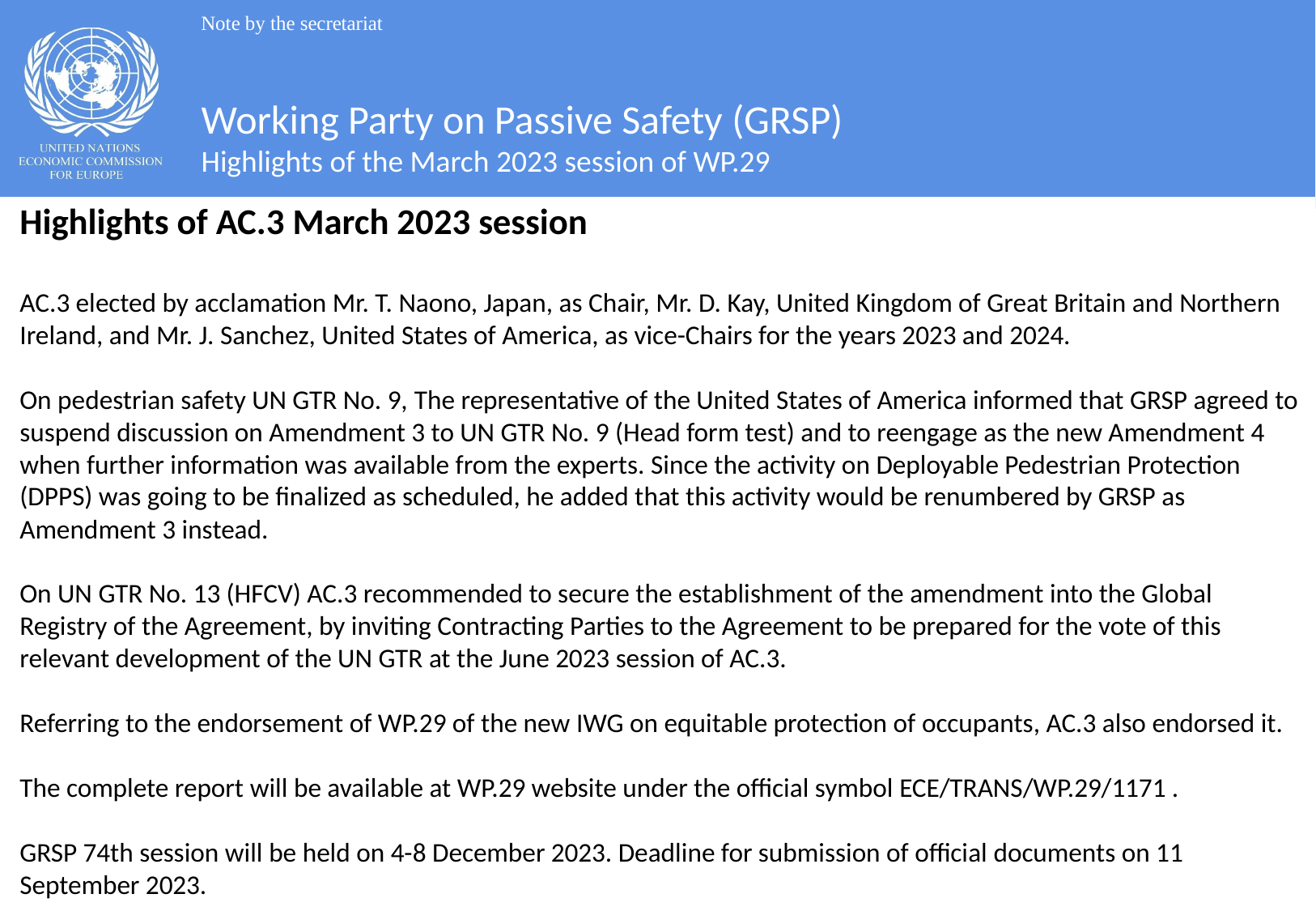

Note by the secretariat
Working Party on Passive Safety (GRSP)
Highlights of the March 2023 session of WP.29
Highlights of AC.3 March 2023 session

AC.3 elected by acclamation Mr. T. Naono, Japan, as Chair, Mr. D. Kay, United Kingdom of Great Britain and Northern Ireland, and Mr. J. Sanchez, United States of America, as vice-Chairs for the years 2023 and 2024.

On pedestrian safety UN GTR No. 9, The representative of the United States of America informed that GRSP agreed to suspend discussion on Amendment 3 to UN GTR No. 9 (Head form test) and to reengage as the new Amendment 4 when further information was available from the experts. Since the activity on Deployable Pedestrian Protection (DPPS) was going to be finalized as scheduled, he added that this activity would be renumbered by GRSP as Amendment 3 instead.

On UN GTR No. 13 (HFCV) AC.3 recommended to secure the establishment of the amendment into the Global Registry of the Agreement, by inviting Contracting Parties to the Agreement to be prepared for the vote of this relevant development of the UN GTR at the June 2023 session of AC.3.

Referring to the endorsement of WP.29 of the new IWG on equitable protection of occupants, AC.3 also endorsed it.

The complete report will be available at WP.29 website under the official symbol ECE/TRANS/WP.29/1171 .

GRSP 74th session will be held on 4-8 December 2023. Deadline for submission of official documents on 11 September 2023.